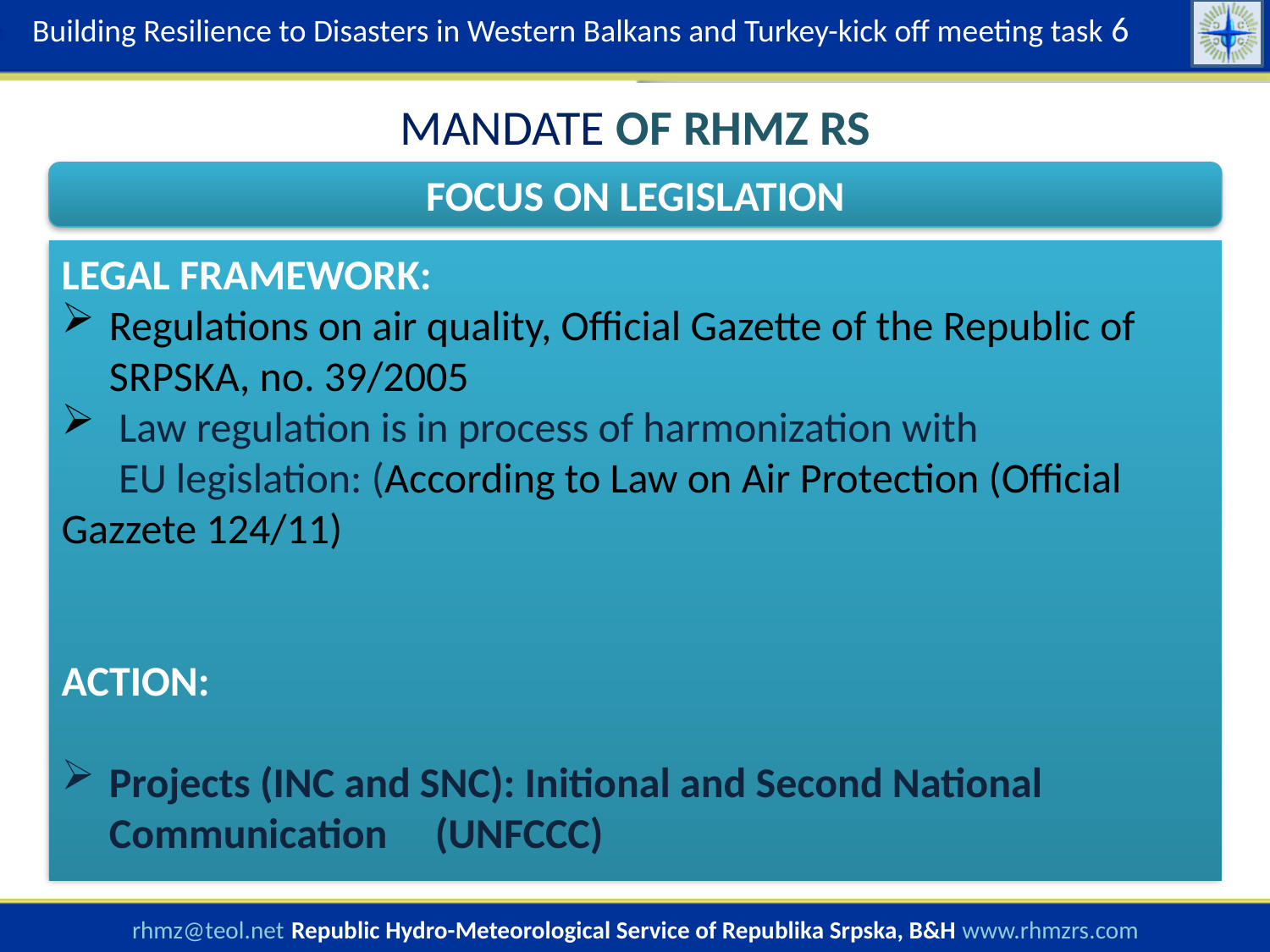

Building Resilience to Disasters in Western Balkans and Turkey-kick off meeting task 6
MANDATE OF RHMZ RS
FOCUS ON LEGISLATION

LEGAL FRAMEWORK:
Regulations on air quality, Official Gazette of the Republic of SRPSKA, no. 39/2005
 Law regulation is in process of harmonization with
      EU legislation: (According to Law on Air Protection (Official Gazzete 124/11)

ACTION:

Projects (INC and SNC): Initional and Second National Communication     (UNFCCC)

rhmz@teol.net Republic Hydro-Meteorological Service of Republika Srpska, B&H www.rhmzrs.com